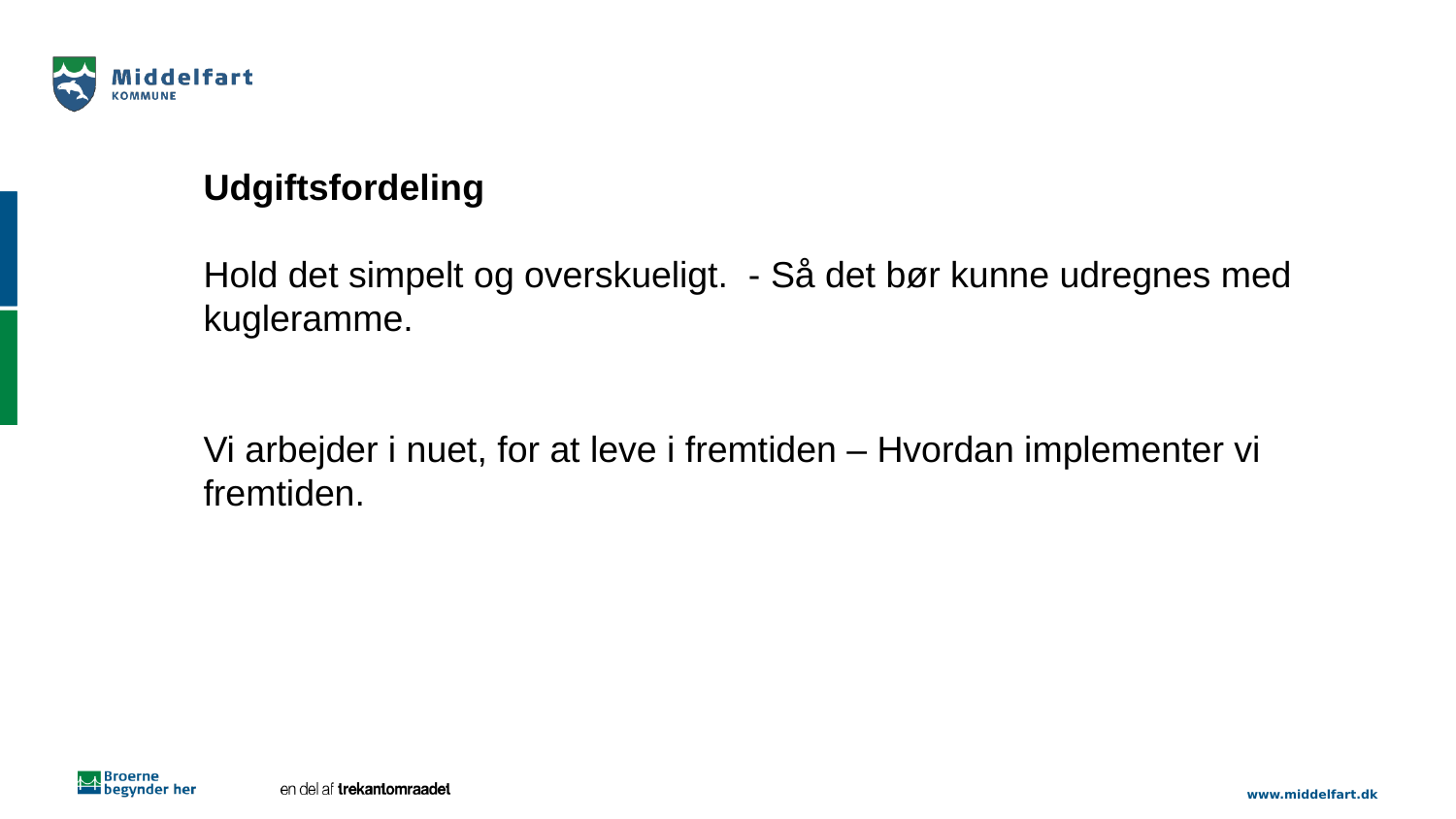

Udgiftsfordeling

Hold det simpelt og overskueligt.  - Så det bør kunne udregnes med kugleramme.

Vi arbejder i nuet, for at leve i fremtiden – Hvordan implementer vi fremtiden.